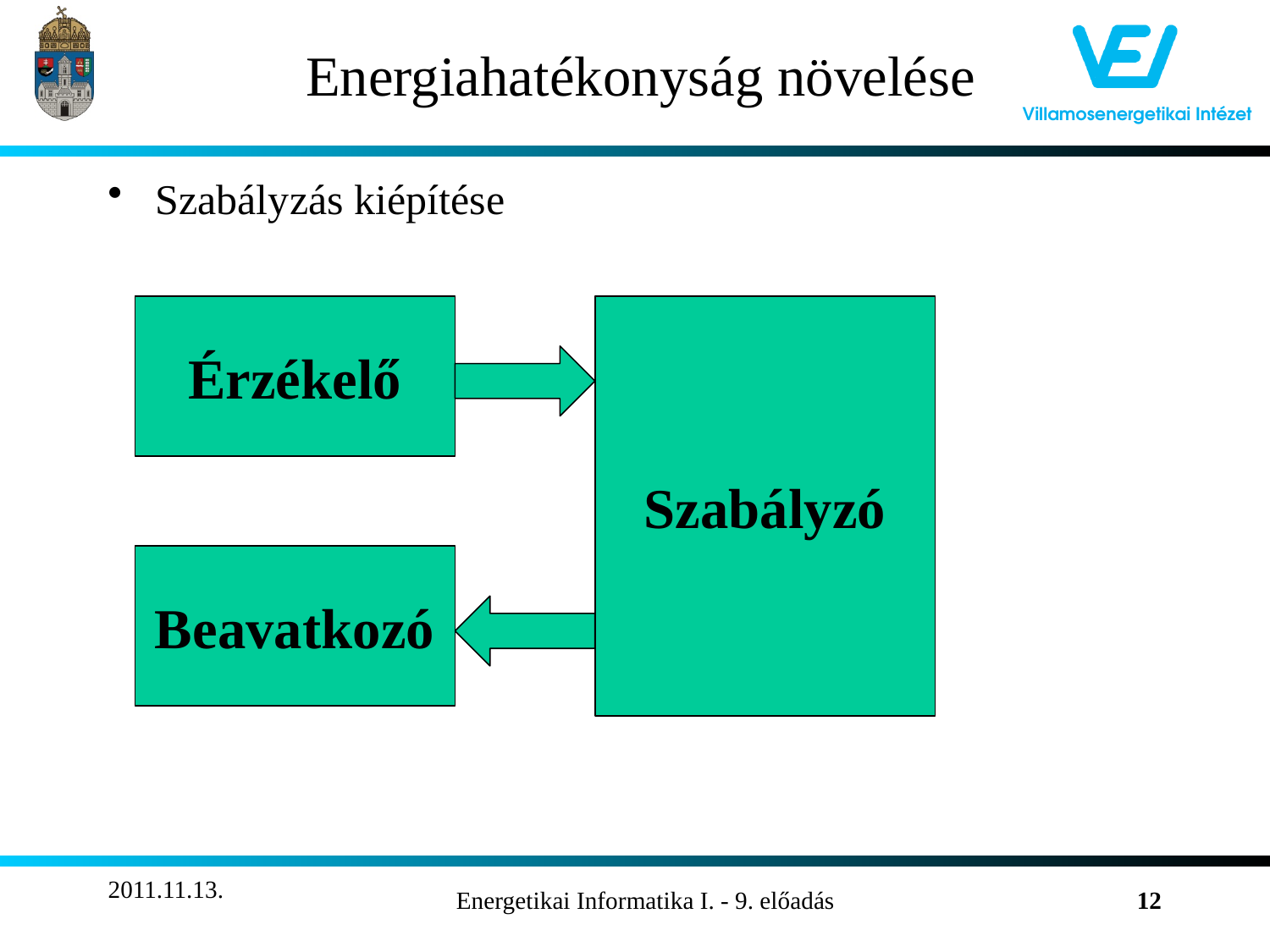

# Energiahatékonyság növelése
Szabályzás kiépítése
Érzékelő
Szabályzó

Beavatkozó

2011.11.13.
Energetikai Informatika I. - 9. előadás
12